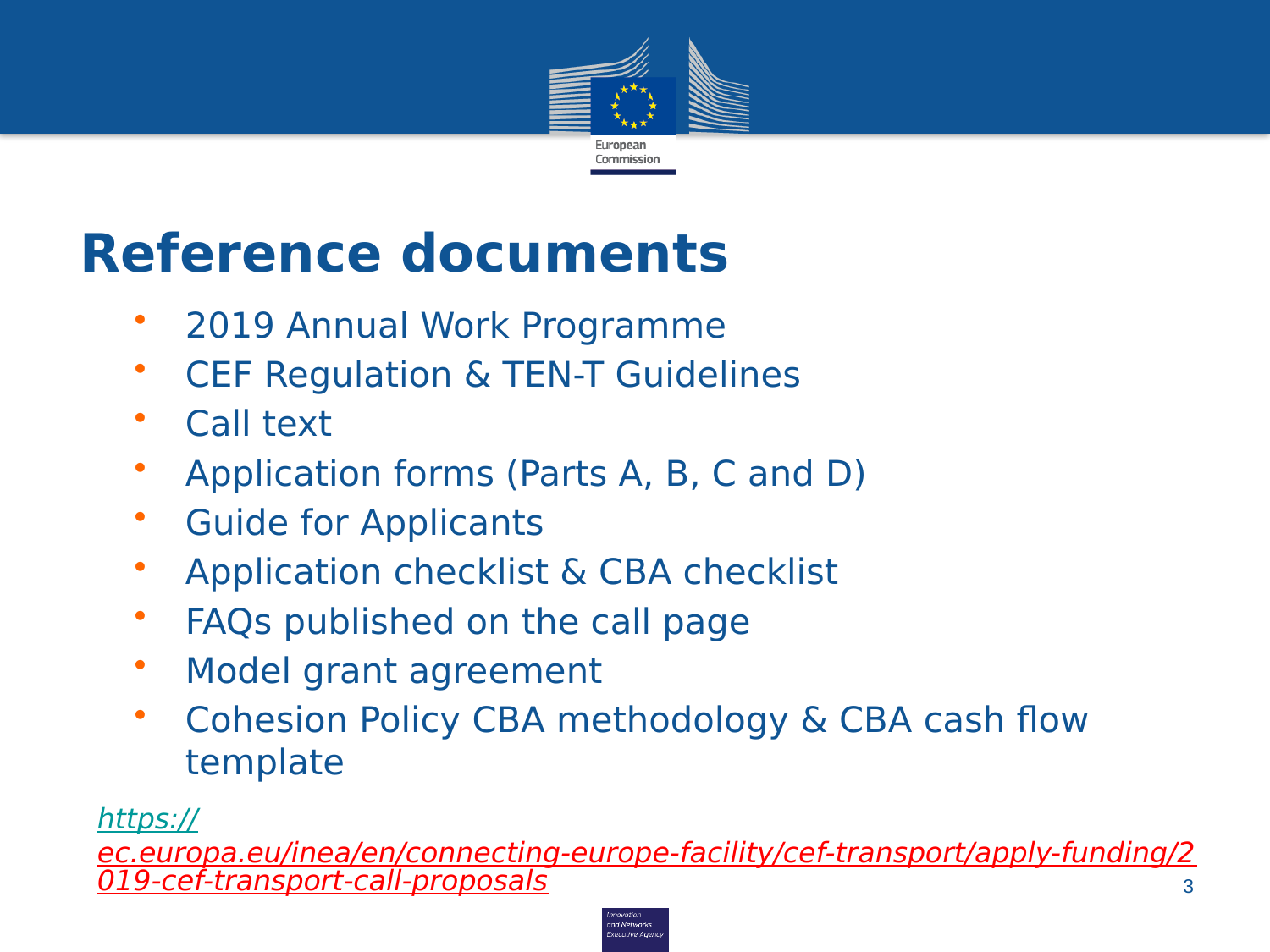

# Reference documents
2019 Annual Work Programme
CEF Regulation & TEN-T Guidelines
Call text
Application forms (Parts A, B, C and D)
Guide for Applicants
Application checklist & CBA checklist
FAQs published on the call page
Model grant agreement
Cohesion Policy CBA methodology & CBA cash flow template
https://ec.europa.eu/inea/en/connecting-europe-facility/cef-transport/apply-funding/2019-cef-transport-call-proposals
3